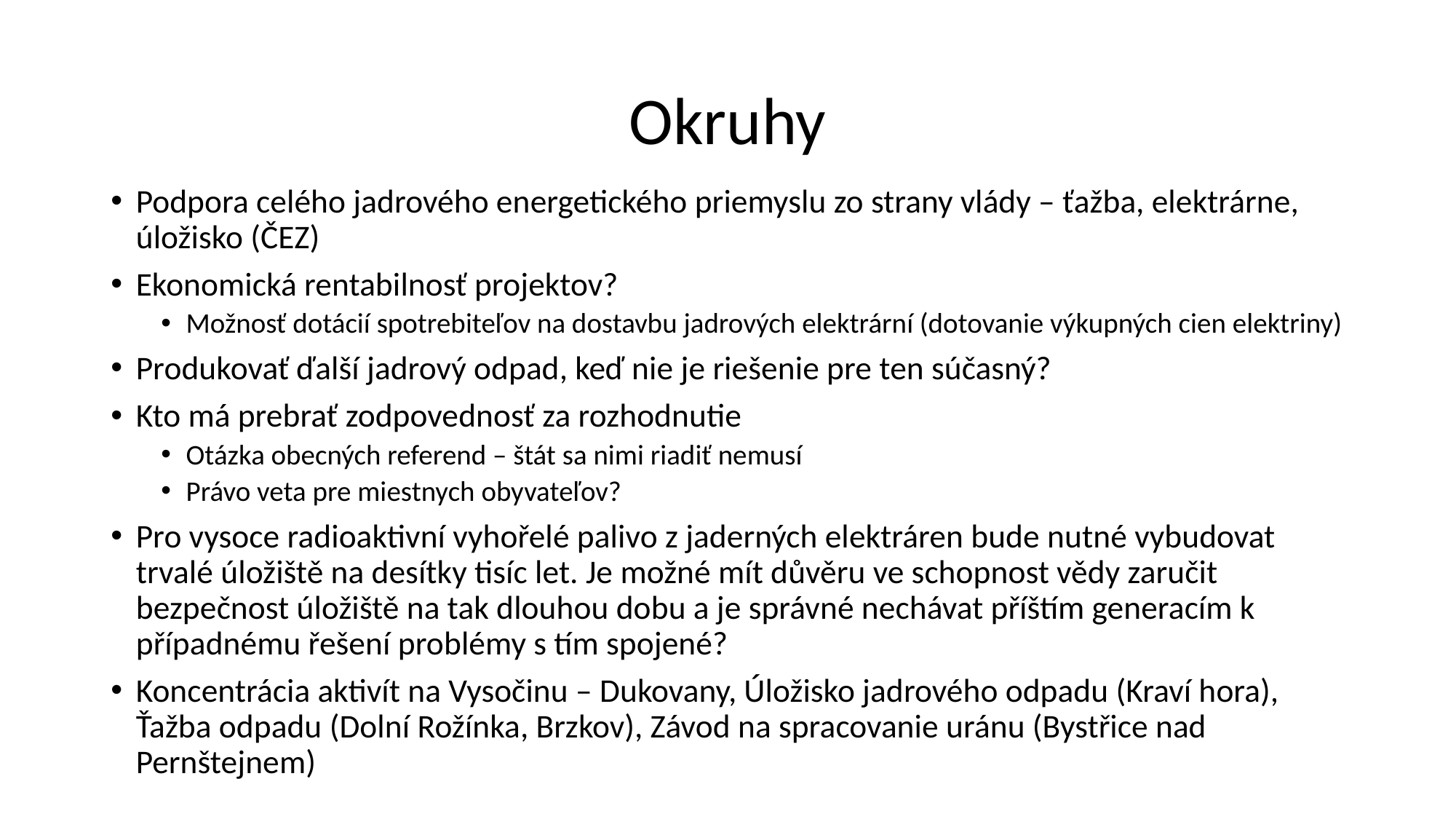

# Okruhy
Podpora celého jadrového energetického priemyslu zo strany vlády – ťažba, elektrárne, úložisko (ČEZ)
Ekonomická rentabilnosť projektov?
Možnosť dotácií spotrebiteľov na dostavbu jadrových elektrární (dotovanie výkupných cien elektriny)
Produkovať ďalší jadrový odpad, keď nie je riešenie pre ten súčasný?
Kto má prebrať zodpovednosť za rozhodnutie
Otázka obecných referend – štát sa nimi riadiť nemusí
Právo veta pre miestnych obyvateľov?
Pro vysoce radioaktivní vyhořelé palivo z jaderných elektráren bude nutné vybudovat trvalé úložiště na desítky tisíc let. Je možné mít důvěru ve schopnost vědy zaručit bezpečnost úložiště na tak dlouhou dobu a je správné nechávat příštím generacím k případnému řešení problémy s tím spojené?
Koncentrácia aktivít na Vysočinu – Dukovany, Úložisko jadrového odpadu (Kraví hora), Ťažba odpadu (Dolní Rožínka, Brzkov), Závod na spracovanie uránu (Bystřice nad Pernštejnem)